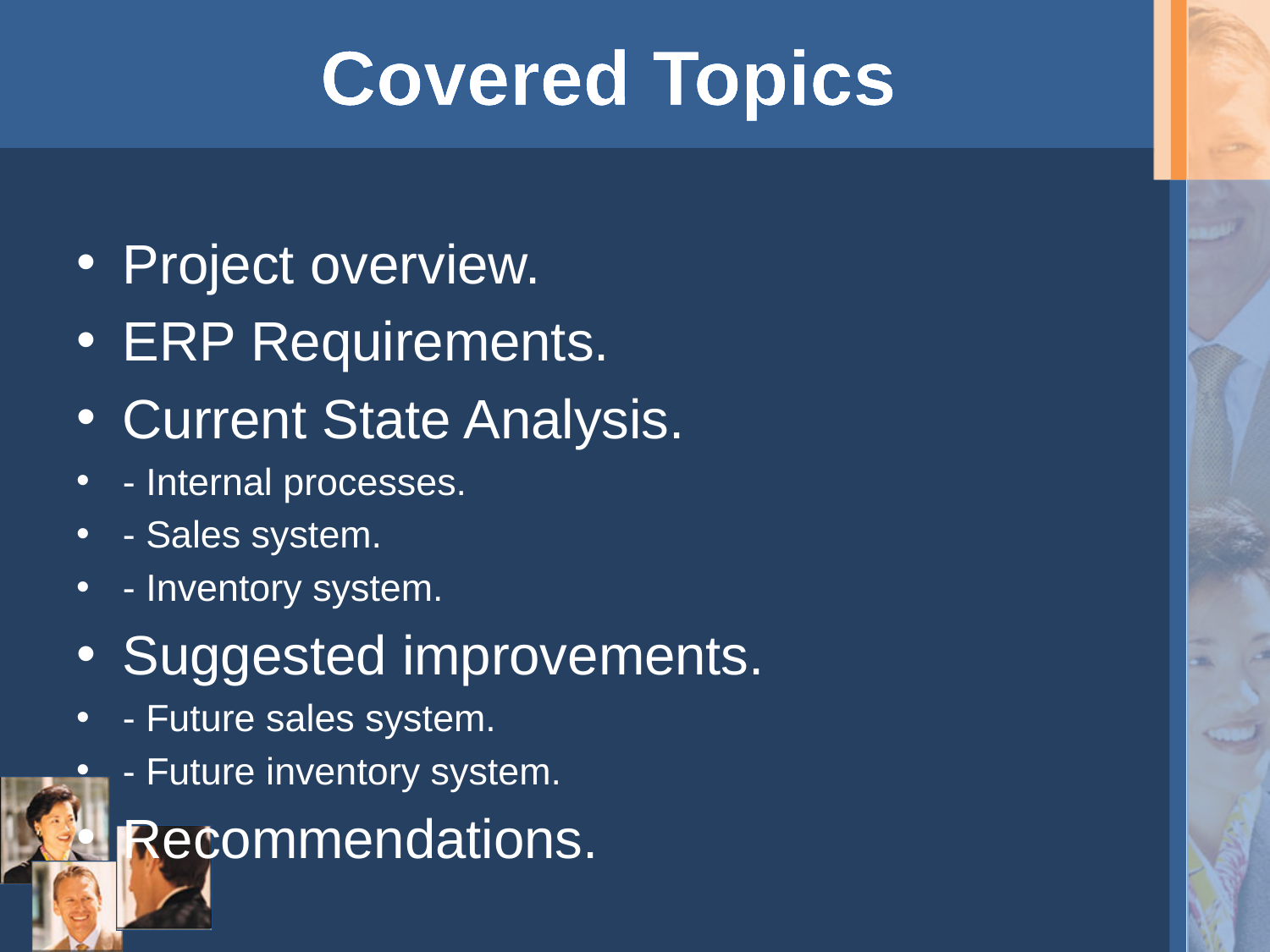

# Covered Topics
Project overview.
ERP Requirements.
Current State Analysis.
- Internal processes.
- Sales system.
- Inventory system.
Suggested improvements.
- Future sales system.
- Future inventory system.
Recommendations.